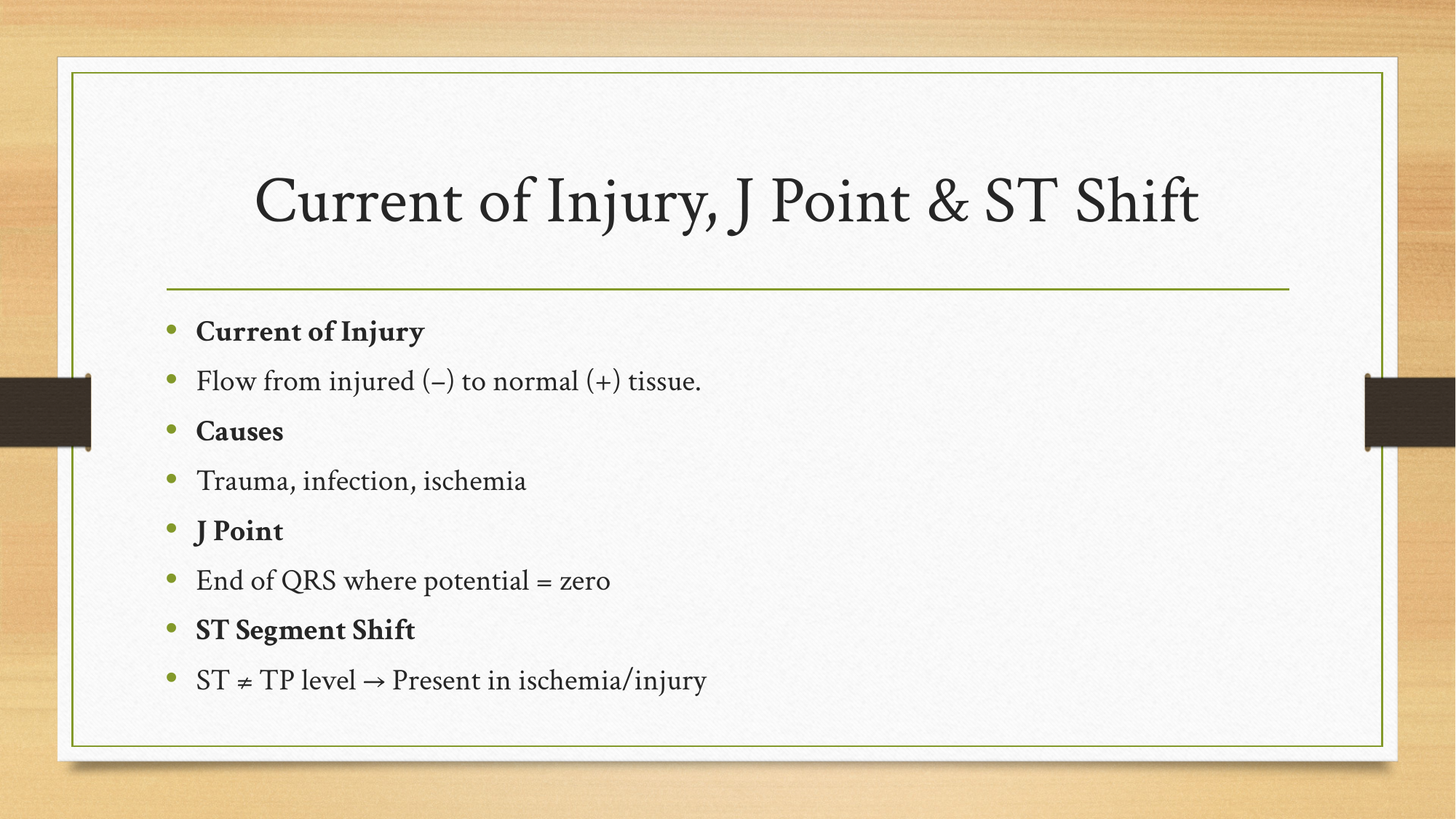

# Current of Injury, J Point & ST Shift
Current of Injury
Flow from injured (–) to normal (+) tissue.
Causes
Trauma, infection, ischemia
J Point
End of QRS where potential = zero
ST Segment Shift
ST ≠ TP level → Present in ischemia/injury